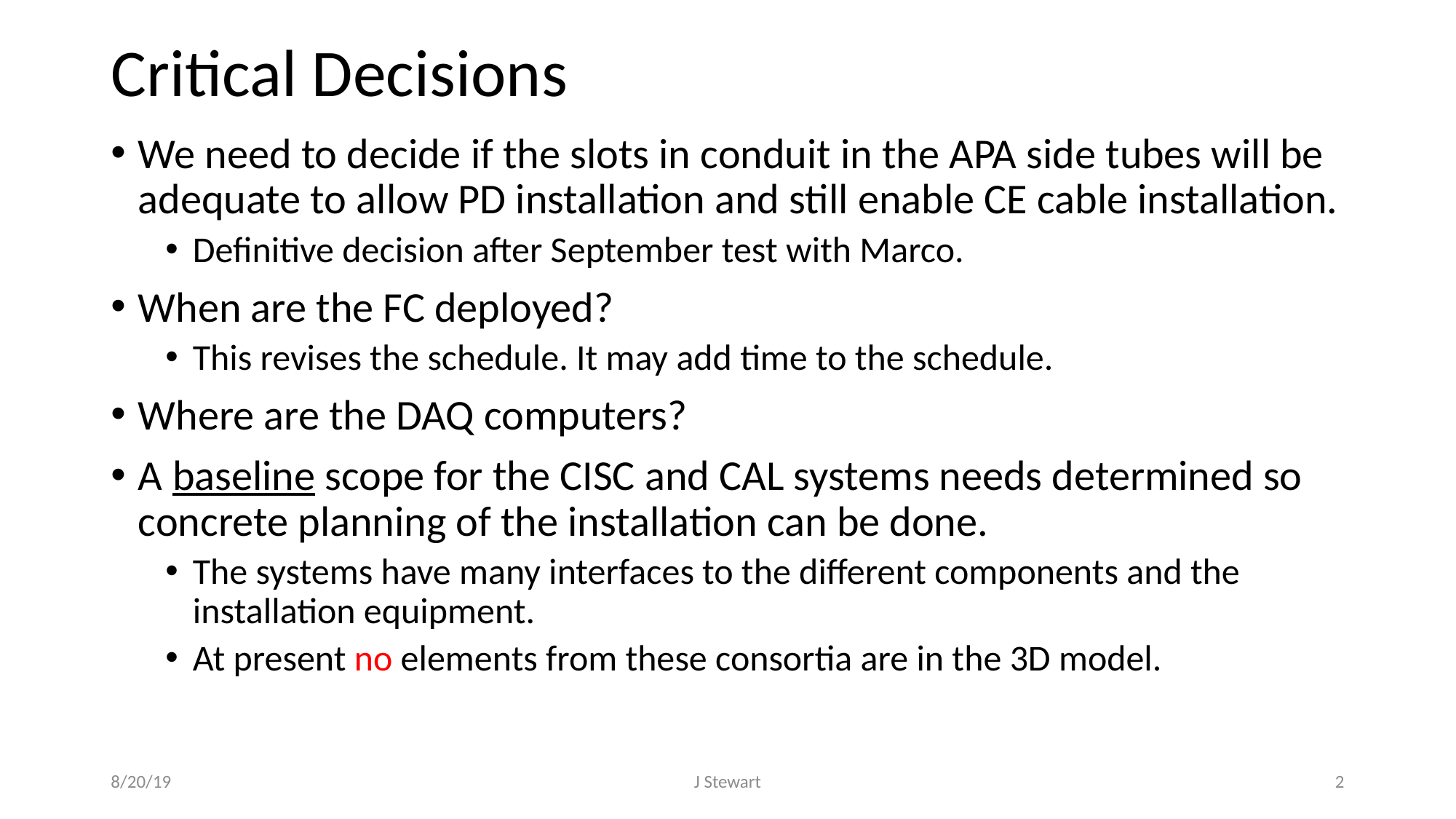

# Critical Decisions
We need to decide if the slots in conduit in the APA side tubes will be adequate to allow PD installation and still enable CE cable installation.
Definitive decision after September test with Marco.
When are the FC deployed?
This revises the schedule. It may add time to the schedule.
Where are the DAQ computers?
A baseline scope for the CISC and CAL systems needs determined so concrete planning of the installation can be done.
The systems have many interfaces to the different components and the installation equipment.
At present no elements from these consortia are in the 3D model.

8/20/19
J Stewart
2